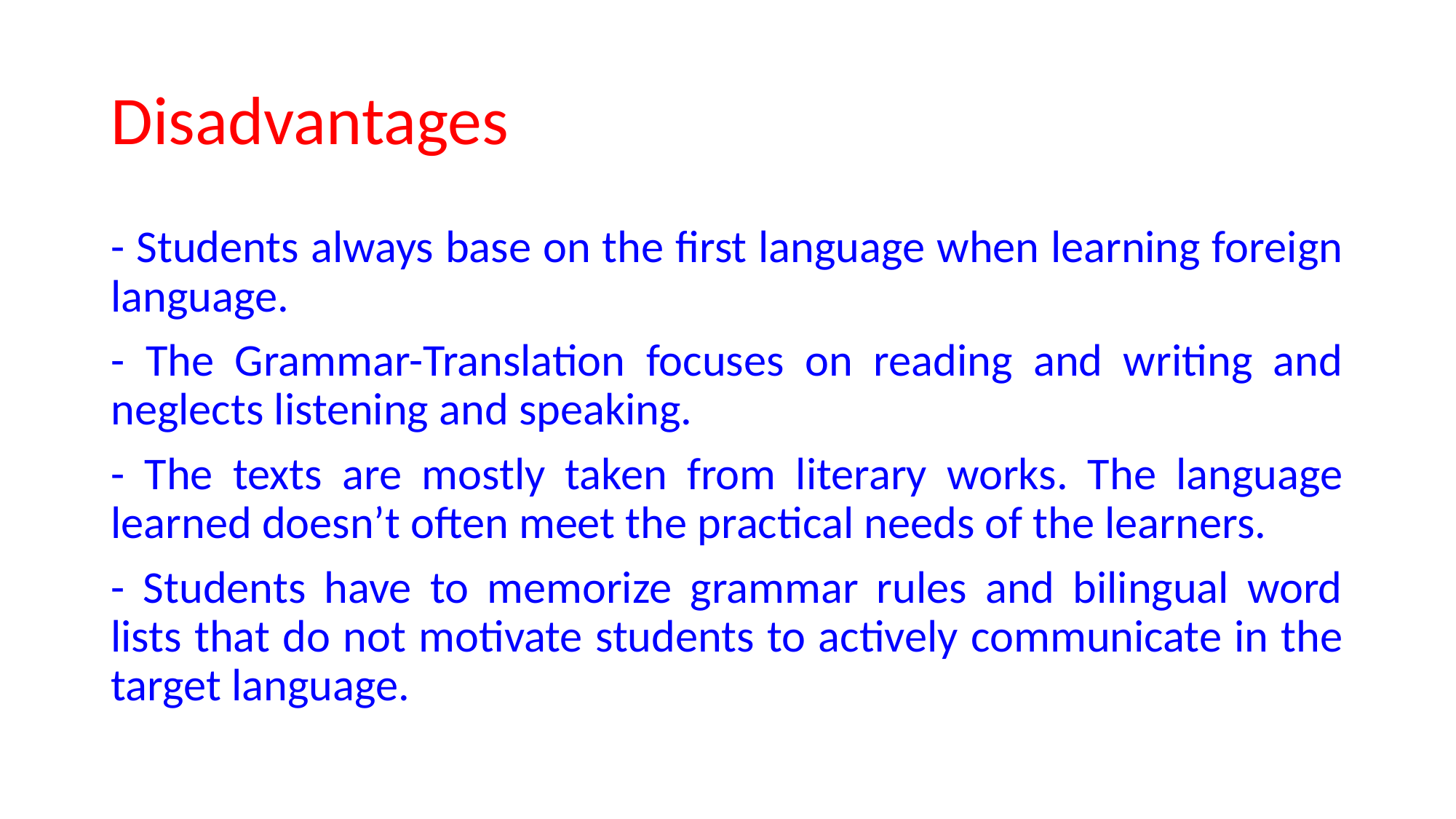

# Disadvantages
- Students always base on the first language when learning foreign language.
- The Grammar-Translation focuses on reading and writing and neglects listening and speaking.
- The texts are mostly taken from literary works. The language learned doesn’t often meet the practical needs of the learners.
- Students have to memorize grammar rules and bilingual word lists that do not motivate students to actively communicate in the target language.